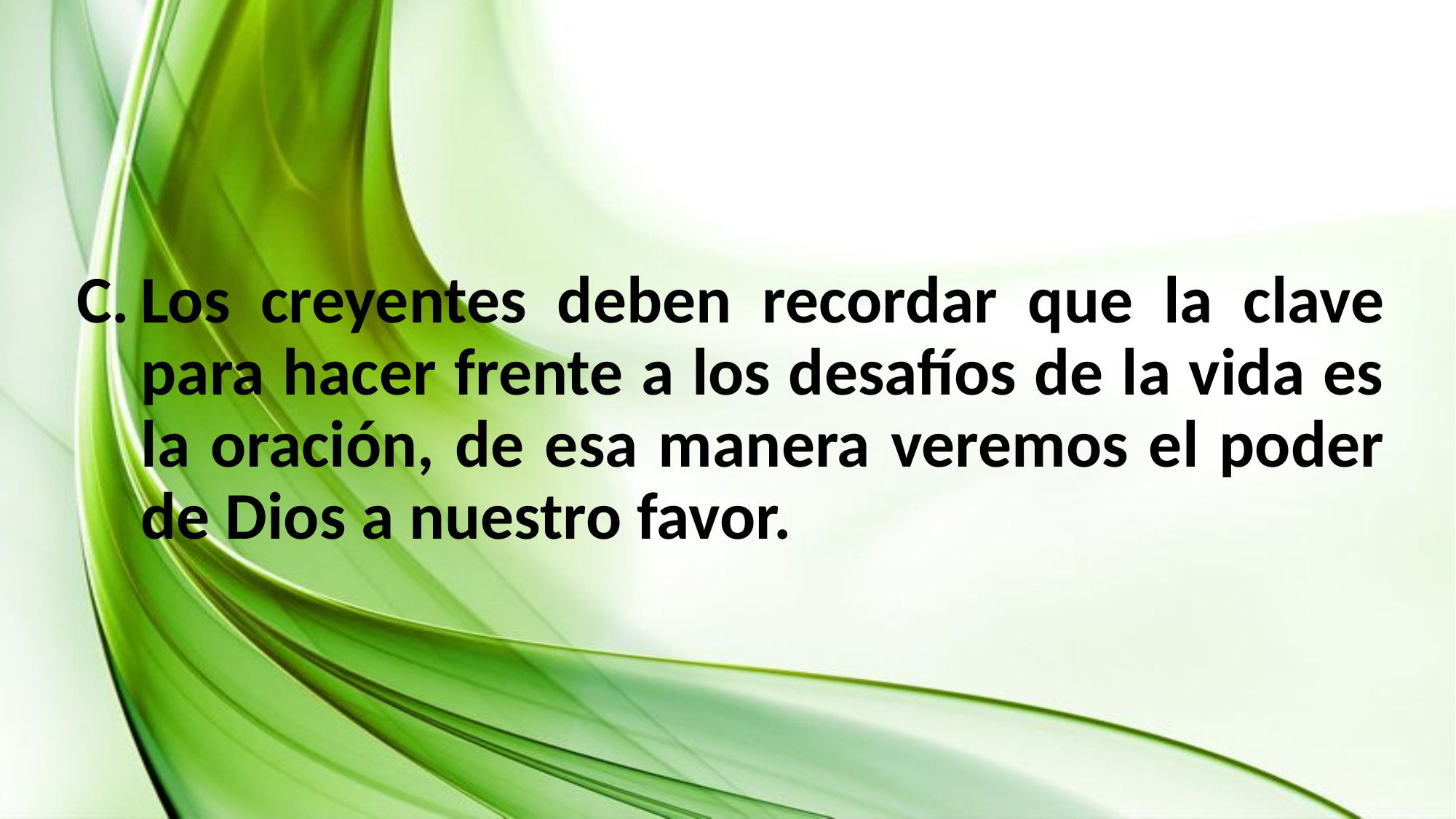

Los creyentes deben recordar que la clave para hacer frente a los desafíos de la vida es la oración, de esa manera veremos el poder de Dios a nuestro favor.